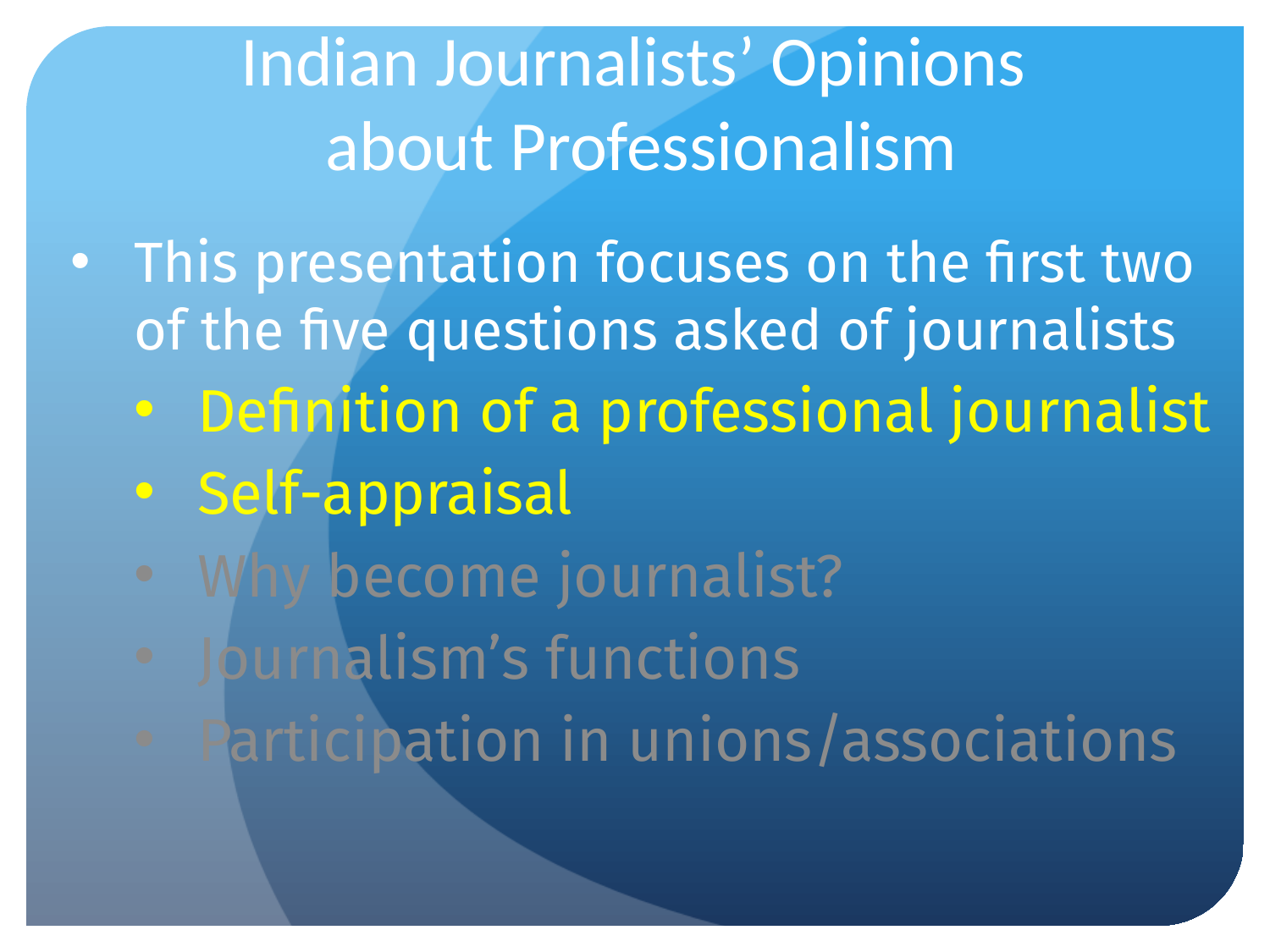

# Indian Journalists’ Opinions about Professionalism
This presentation focuses on the first two of the five questions asked of journalists
Definition of a professional journalist
Self-appraisal
Why become journalist?
Journalism’s functions
Participation in unions/associations